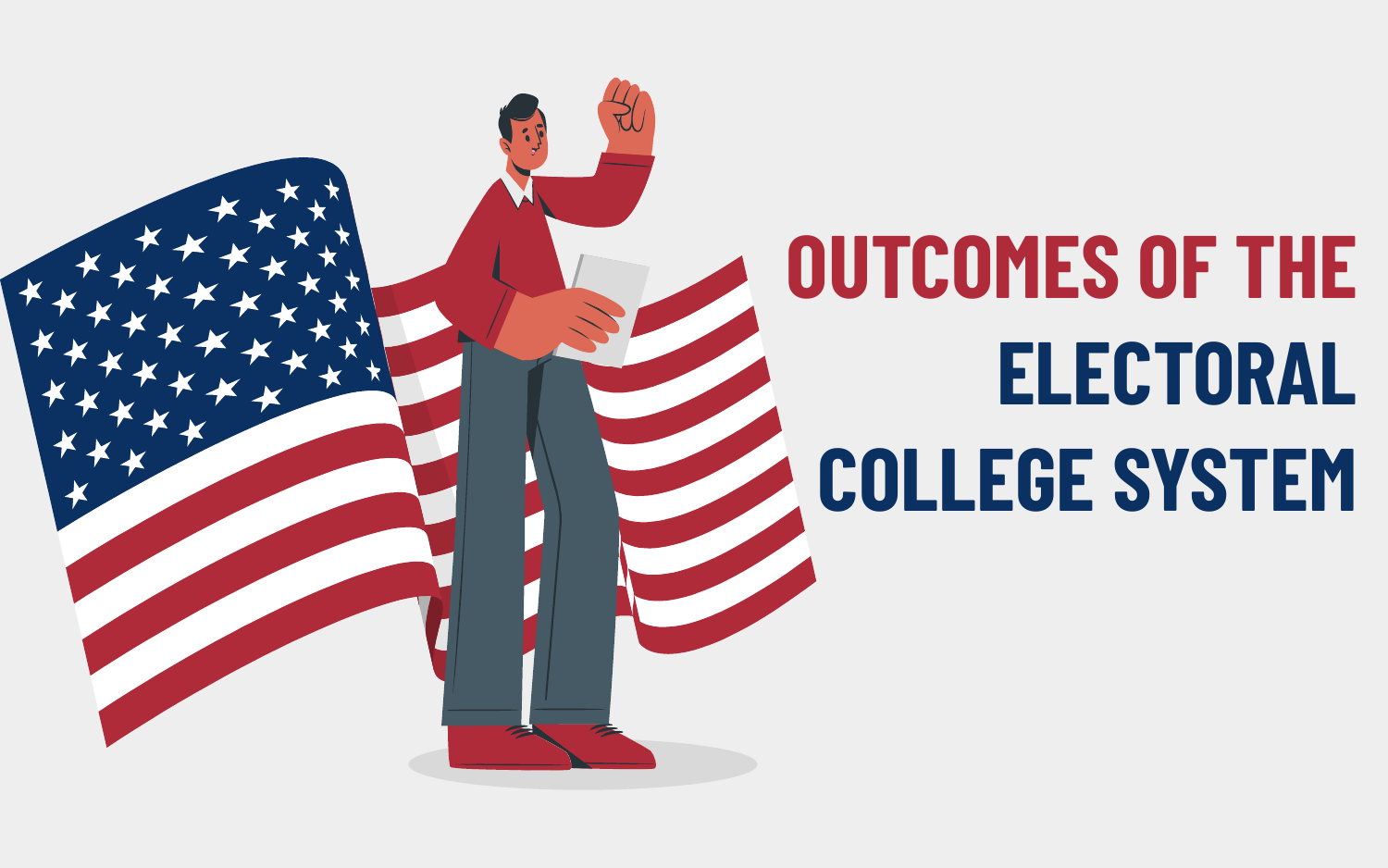

# OUTCOMES OF THE ELECTORAL COLLEGE SYSTEM